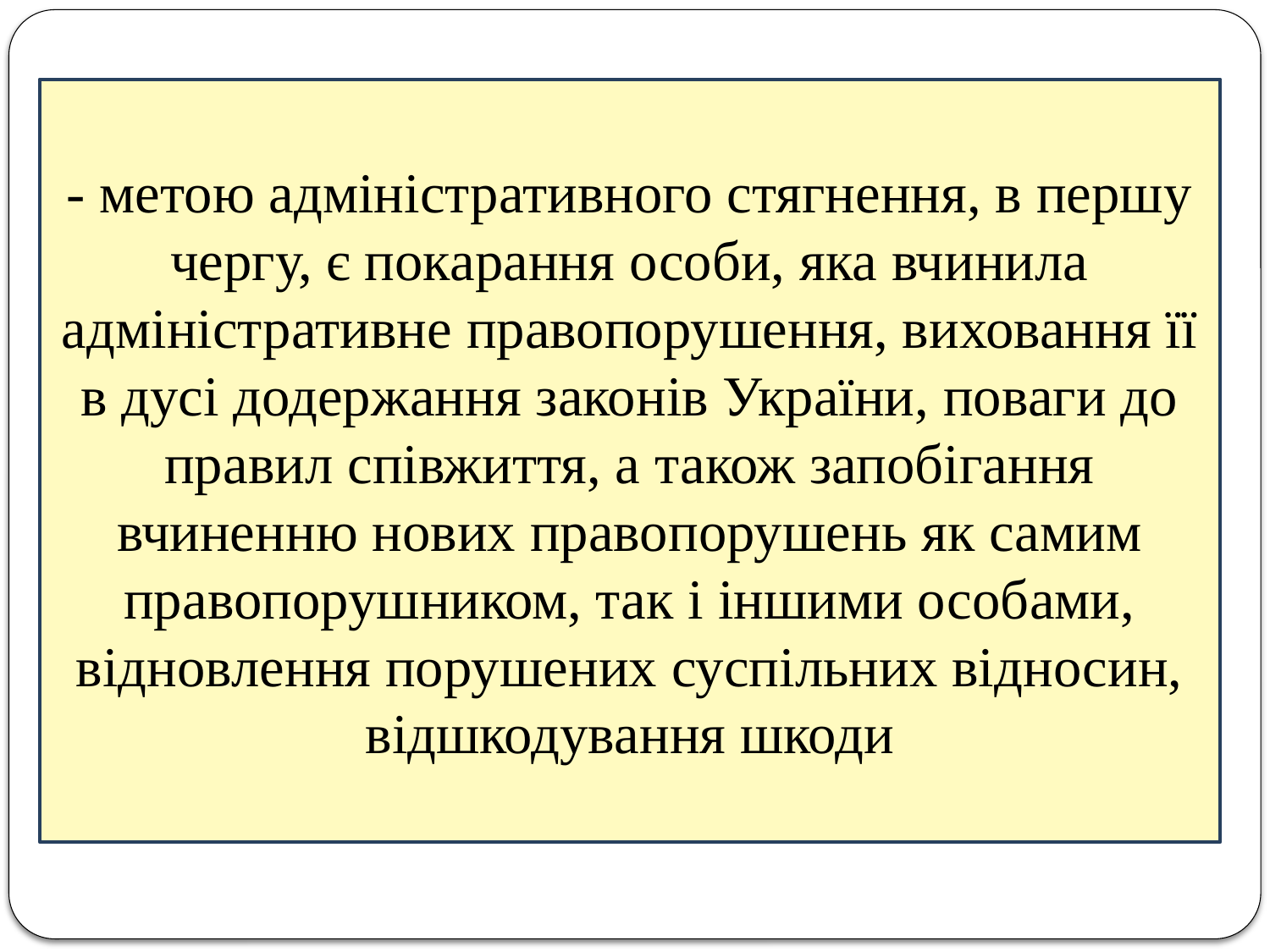

- метою адміністративного стягнення, в першу чергу, є покарання особи, яка вчинила адміністративне правопорушення, виховання її в дусі додержання законів України, поваги до правил співжиття, а також запобігання вчиненню нових правопорушень як самим правопорушником, так і іншими особами, відновлення порушених суспільних відносин, відшкодування шкоди